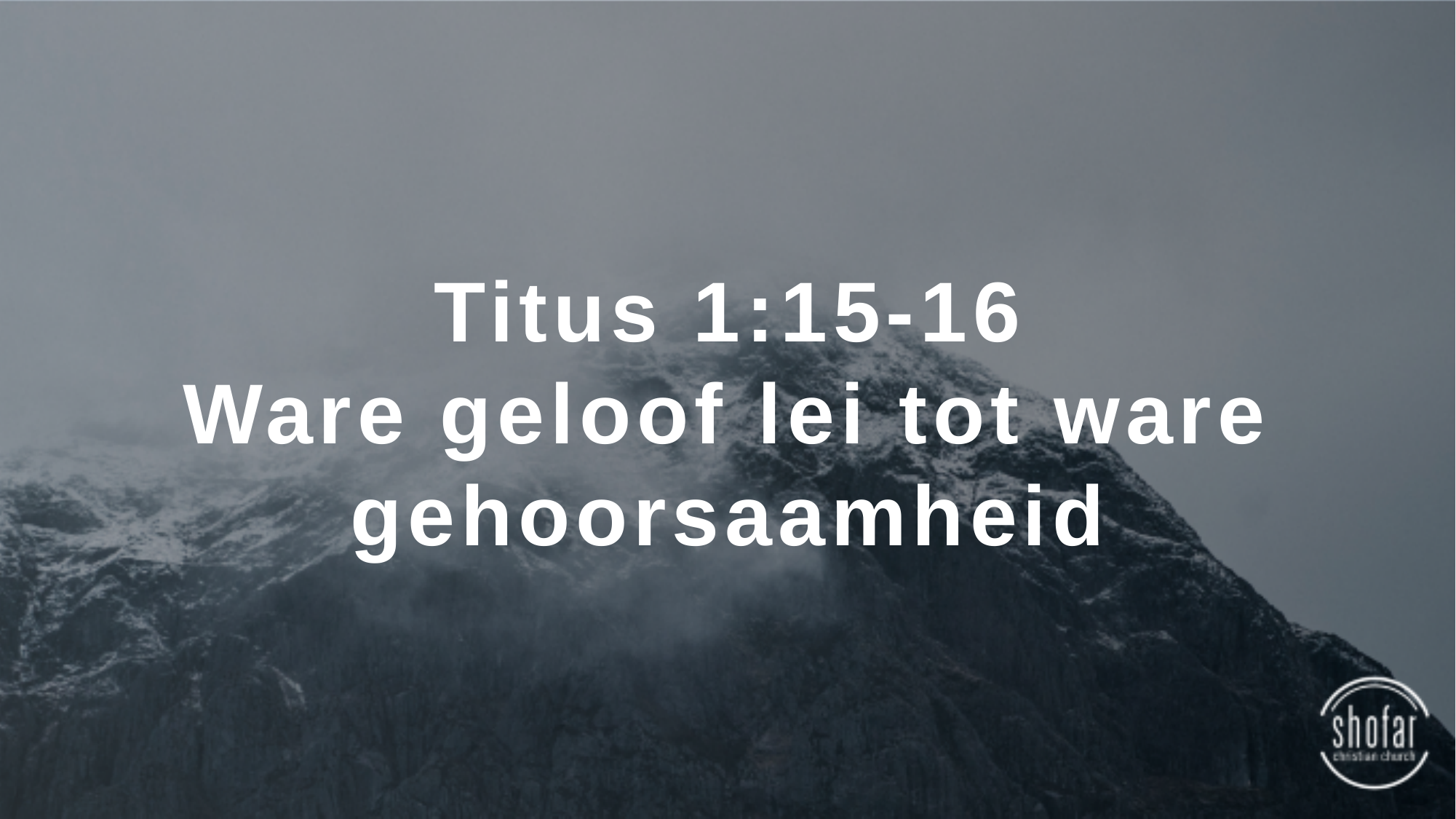

Titus 1:15-16
Ware geloof lei tot ware gehoorsaamheid